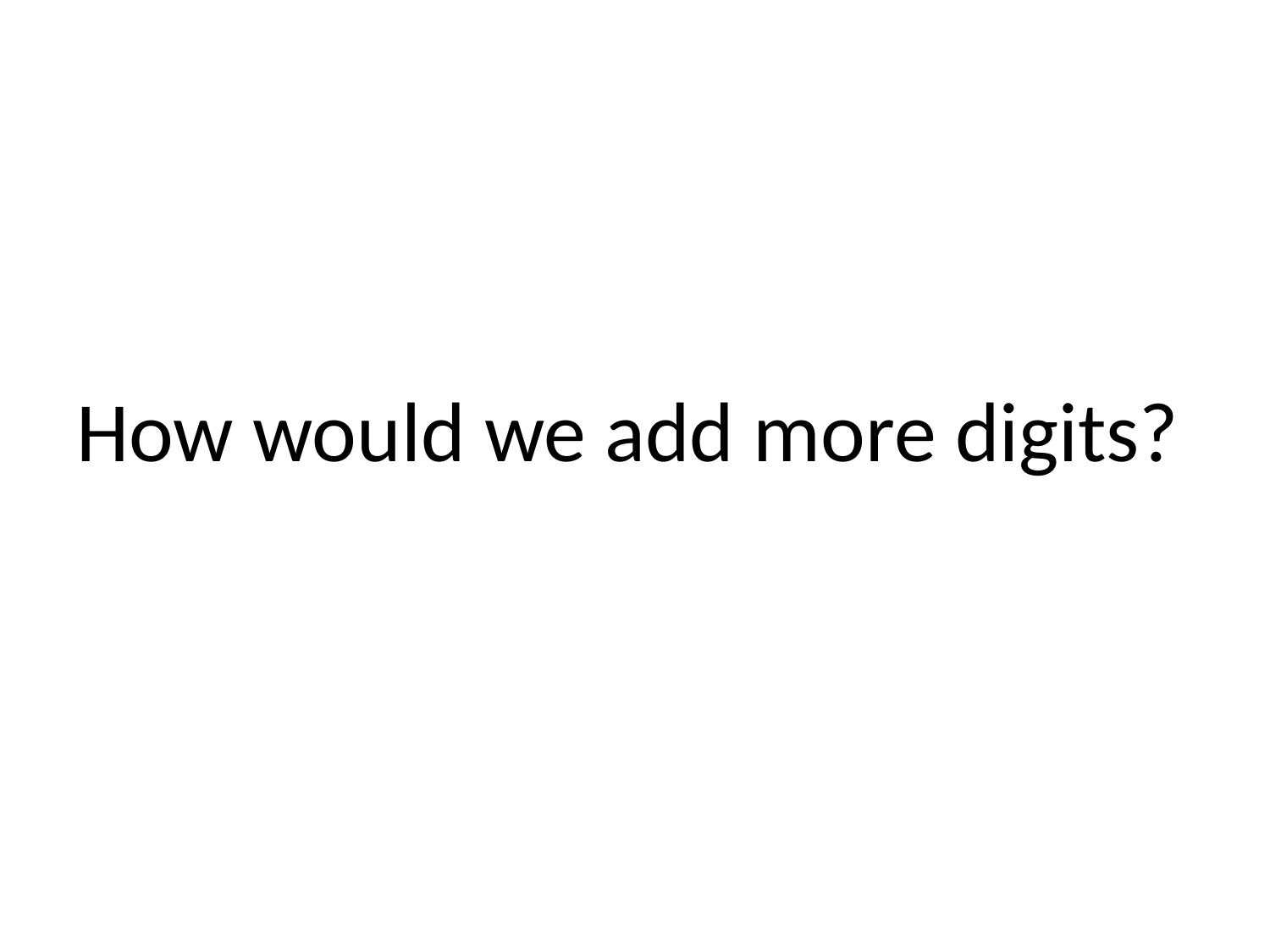

#
How would we add more digits?